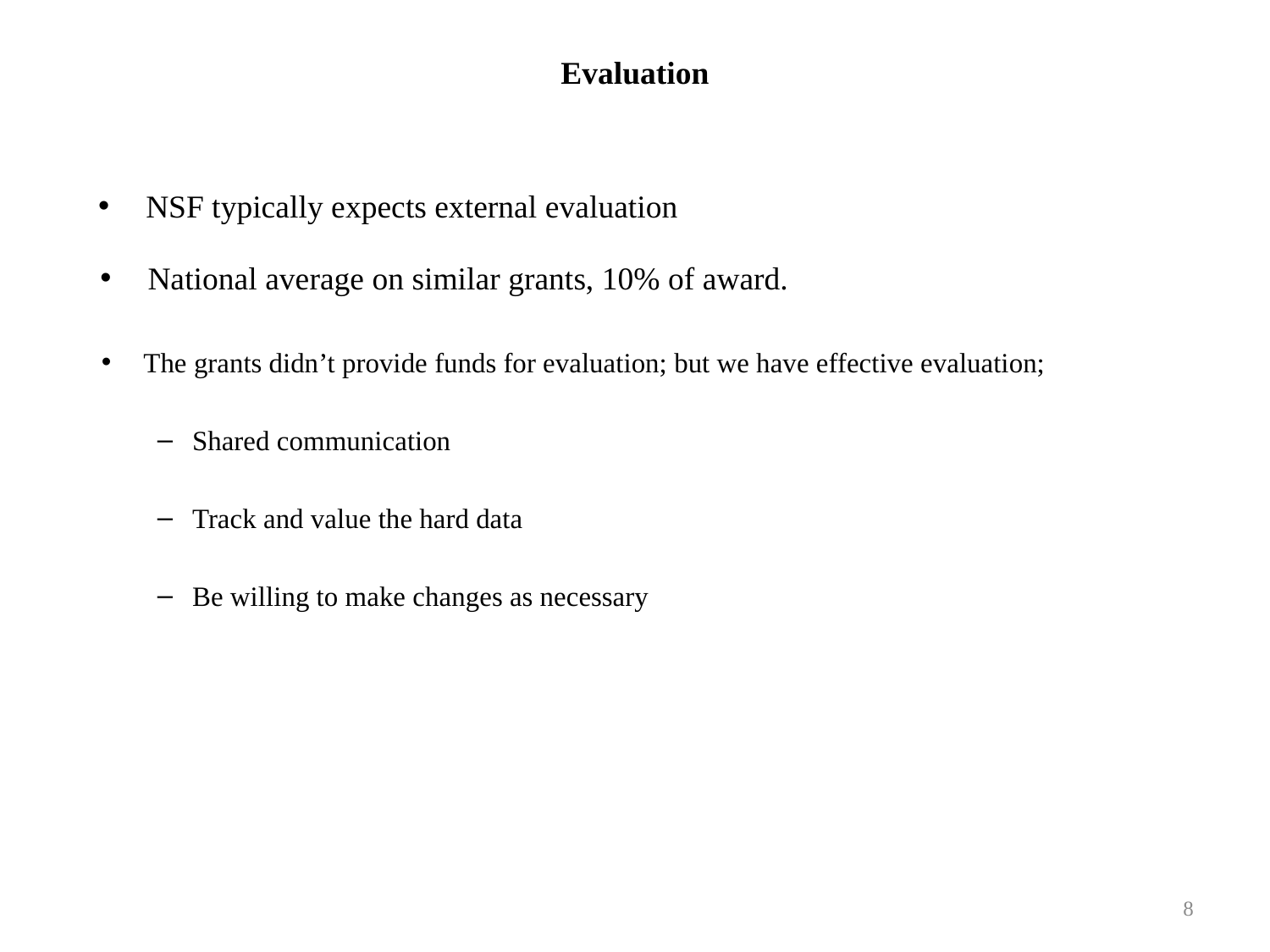

# Evaluation
NSF typically expects external evaluation
National average on similar grants, 10% of award.
The grants didn’t provide funds for evaluation; but we have effective evaluation;

Shared communication

Track and value the hard data

Be willing to make changes as necessary
8